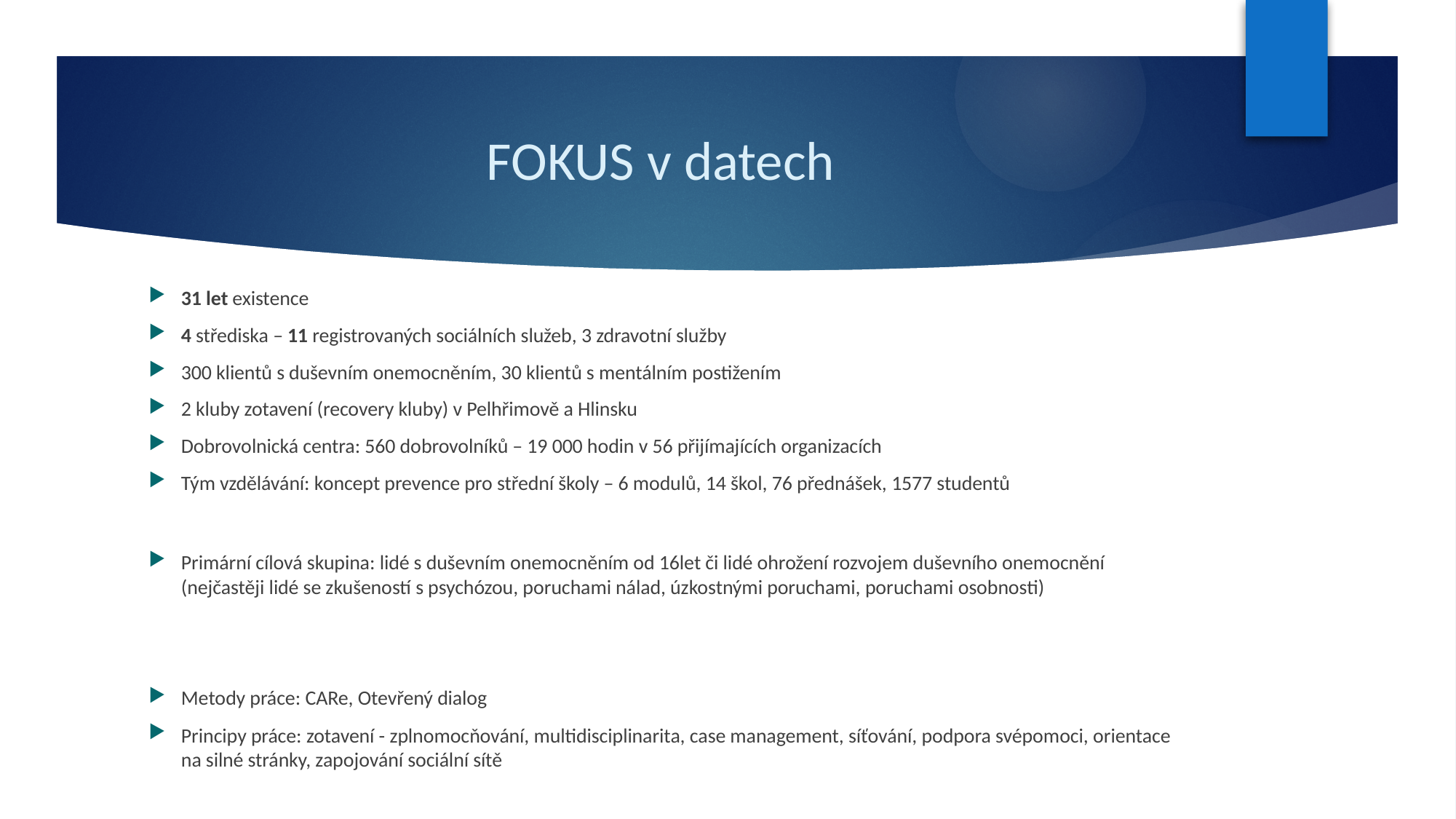

# FOKUS v datech
31 let existence
4 střediska – 11 registrovaných sociálních služeb, 3 zdravotní služby
300 klientů s duševním onemocněním, 30 klientů s mentálním postižením
2 kluby zotavení (recovery kluby) v Pelhřimově a Hlinsku
Dobrovolnická centra: 560 dobrovolníků – 19 000 hodin v 56 přijímajících organizacích
Tým vzdělávání: koncept prevence pro střední školy – 6 modulů, 14 škol, 76 přednášek, 1577 studentů

Primární cílová skupina: lidé s duševním onemocněním od 16let či lidé ohrožení rozvojem duševního onemocnění (nejčastěji lidé se zkušeností s psychózou, poruchami nálad, úzkostnými poruchami, poruchami osobnosti)

Metody práce: CARe, Otevřený dialog
Principy práce: zotavení - zplnomocňování, multidisciplinarita, case management, síťování, podpora svépomoci, orientace na silné stránky, zapojování sociální sítě